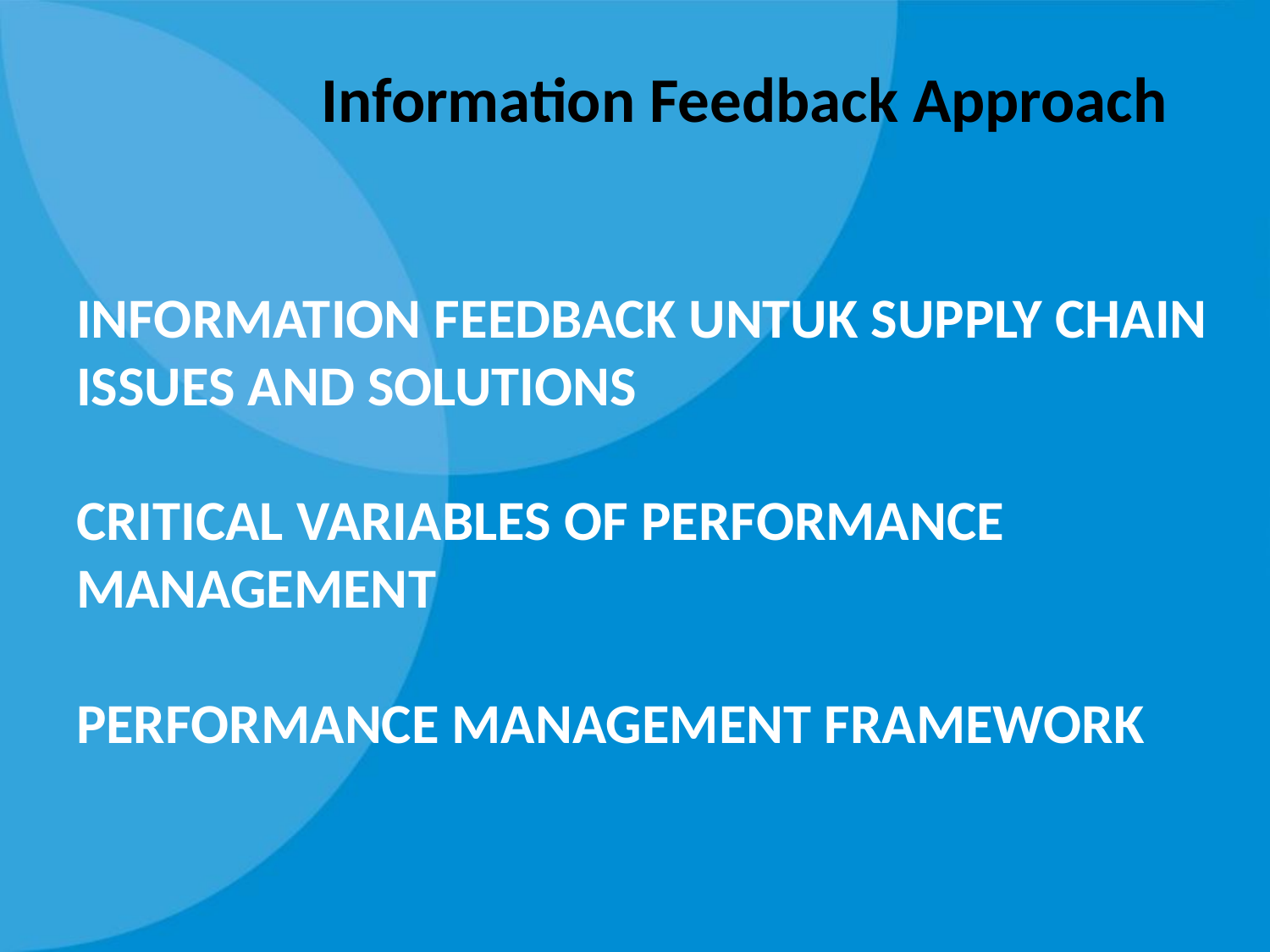

Information Feedback Approach
# Information Feedback untuk Supply Chain Issues and Solutions Critical Variables of Performance Management Performance Management Framework